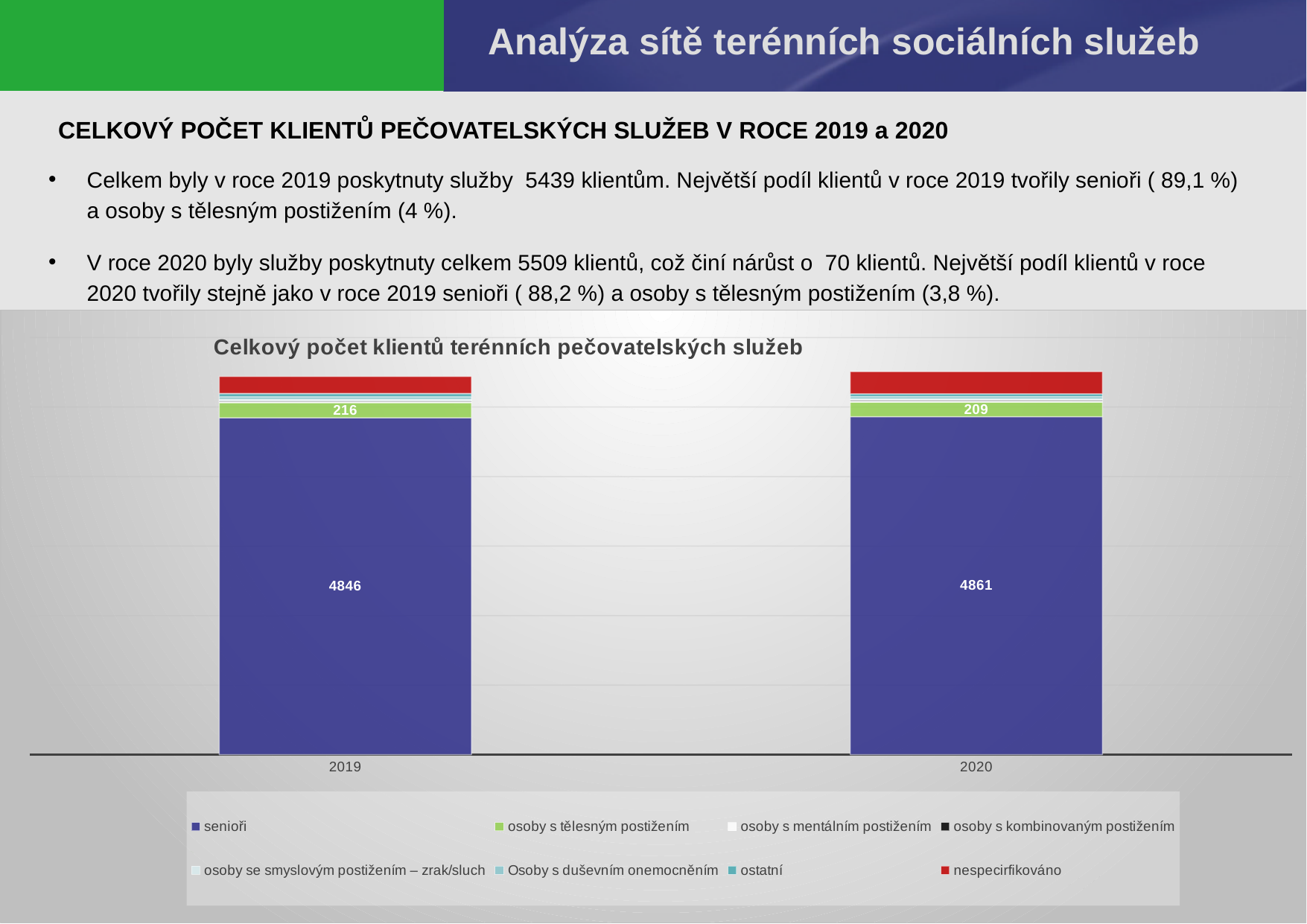

Analýza sítě terénních sociálních služeb

CELKOVÝ POČET KLIENTŮ PEČOVATELSKÝCH SLUŽEB V ROCE 2019 a 2020
Celkem byly v roce 2019 poskytnuty služby  5439 klientům. Největší podíl klientů v roce 2019 tvořily senioři ( 89,1 %) a osoby s tělesným postižením (4 %).
V roce 2020 byly služby poskytnuty celkem 5509 klientů, což činí nárůst o  70 klientů. Největší podíl klientů v roce 2020 tvořily stejně jako v roce 2019 senioři ( 88,2 %) a osoby s tělesným postižením (3,8 %).

### Chart: Celkový počet klientů terénních pečovatelských služeb

| Category | senioři | osoby s tělesným postižením | osoby s mentálním postižením | osoby s kombinovaným postižením | osoby se smyslovým postižením – zrak/sluch | Osoby s duševním onemocněním | ostatní | nespecirfikováno |
|---|---|---|---|---|---|---|---|---|
| 2019 | 4846.0 | 216.0 | 14.0 | 11.0 | 23.0 | 38.0 | 46.0 | 245.0 |
| 2020 | 4861.0 | 209.0 | 15.0 | 14.0 | 15.0 | 36.0 | 39.0 | 320.0 |